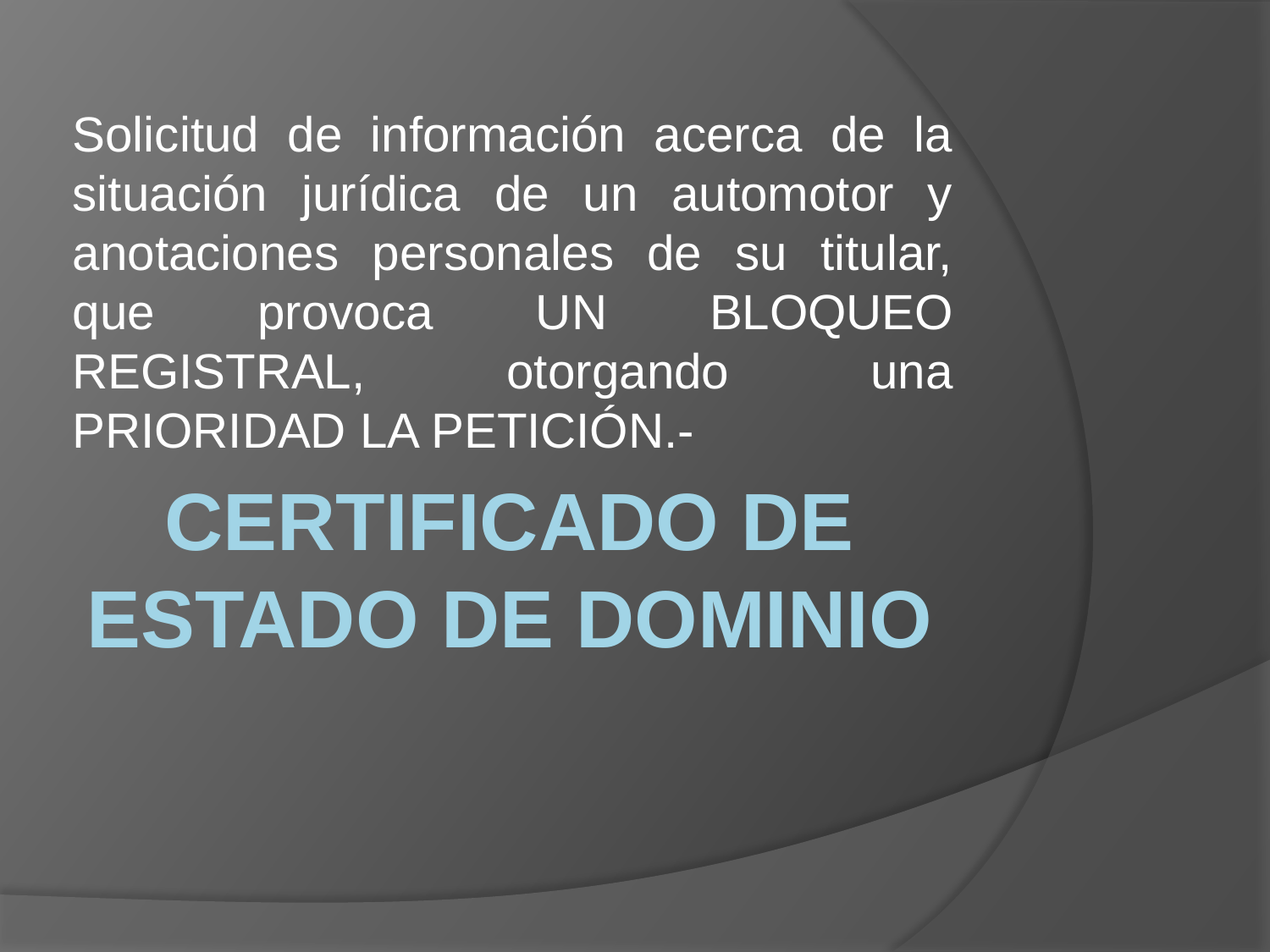

Solicitud de información acerca de la situación jurídica de un automotor y anotaciones personales de su titular, que provoca UN BLOQUEO REGISTRAL, otorgando una PRIORIDAD LA PETICIÓN.-
# CERTIFICADO DE ESTADO DE DOMINIO